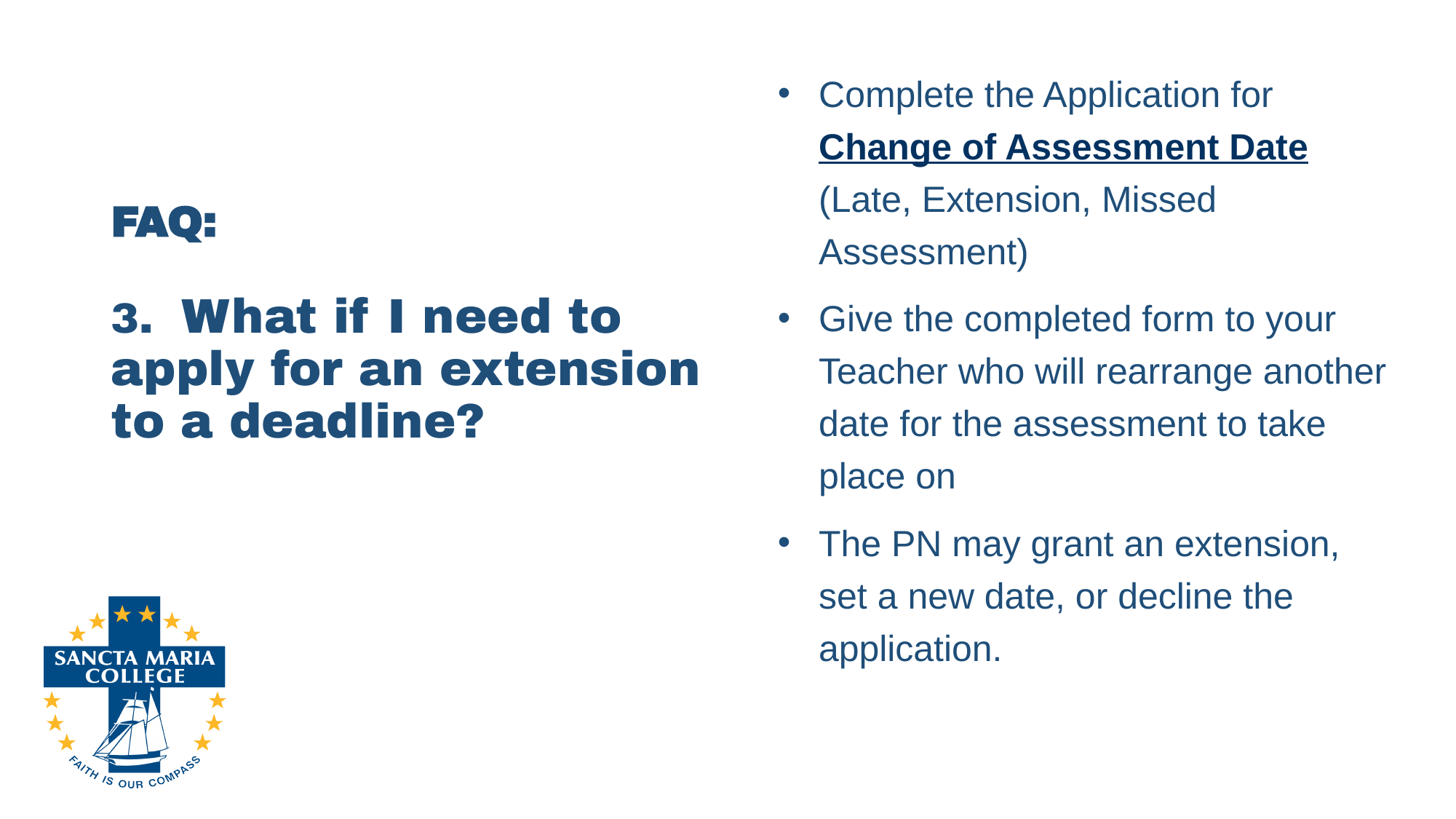

Complete the Application for Change of Assessment Date (Late, Extension, Missed Assessment)
Give the completed form to your Teacher who will rearrange another date for the assessment to take place on
The PN may grant an extension, set a new date, or decline the application.

# FAQ: 3.  What if I need to apply for an extension to a deadline?